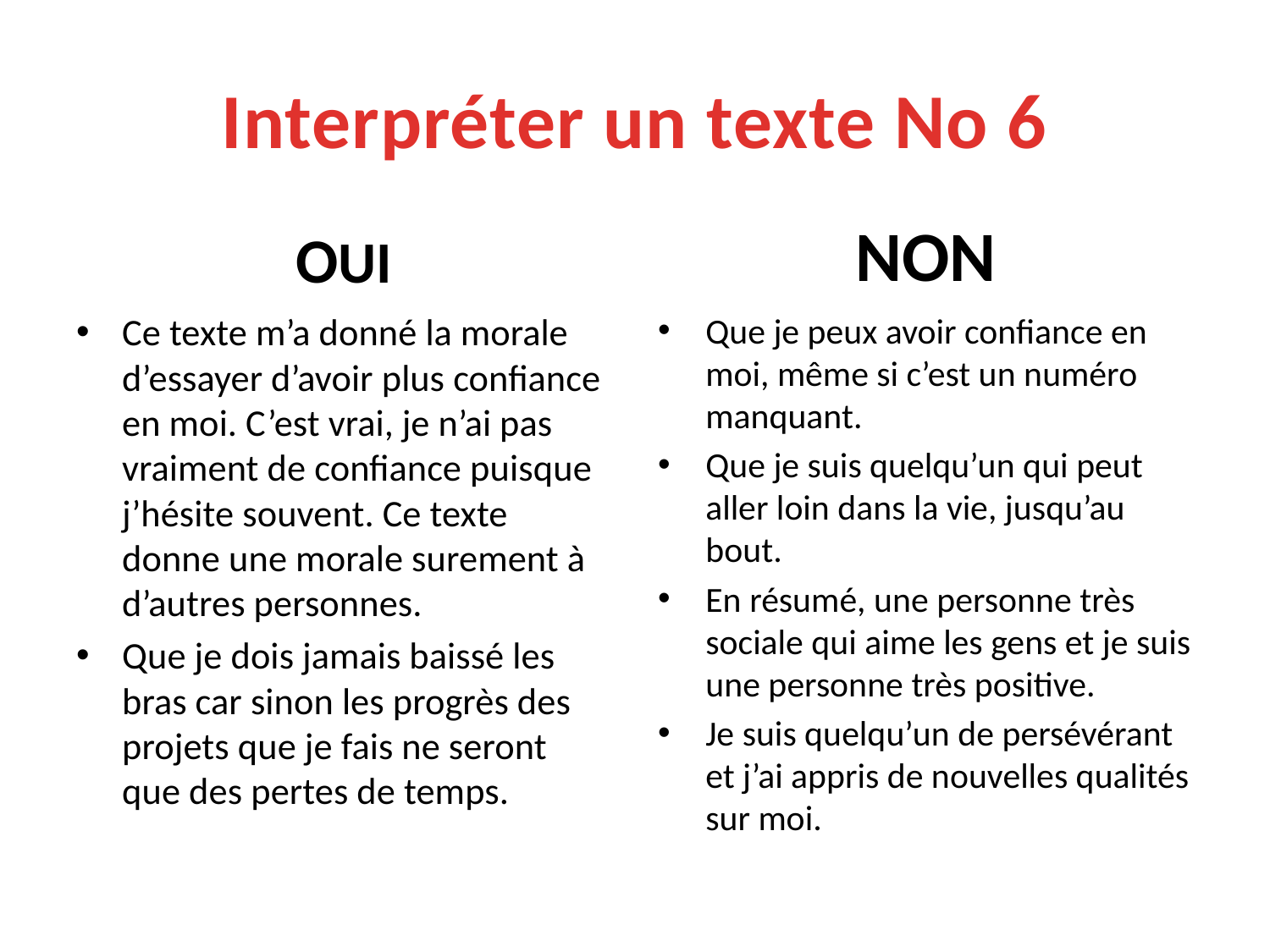

# Interpréter un texte No 6
OUI
NON
Ce texte m’a donné la morale d’essayer d’avoir plus confiance en moi. C’est vrai, je n’ai pas vraiment de confiance puisque j’hésite souvent. Ce texte donne une morale surement à d’autres personnes.
Que je dois jamais baissé les bras car sinon les progrès des projets que je fais ne seront que des pertes de temps.

Que je peux avoir confiance en moi, même si c’est un numéro manquant.
Que je suis quelqu’un qui peut aller loin dans la vie, jusqu’au bout.
En résumé, une personne très sociale qui aime les gens et je suis une personne très positive.
Je suis quelqu’un de persévérant et j’ai appris de nouvelles qualités sur moi.